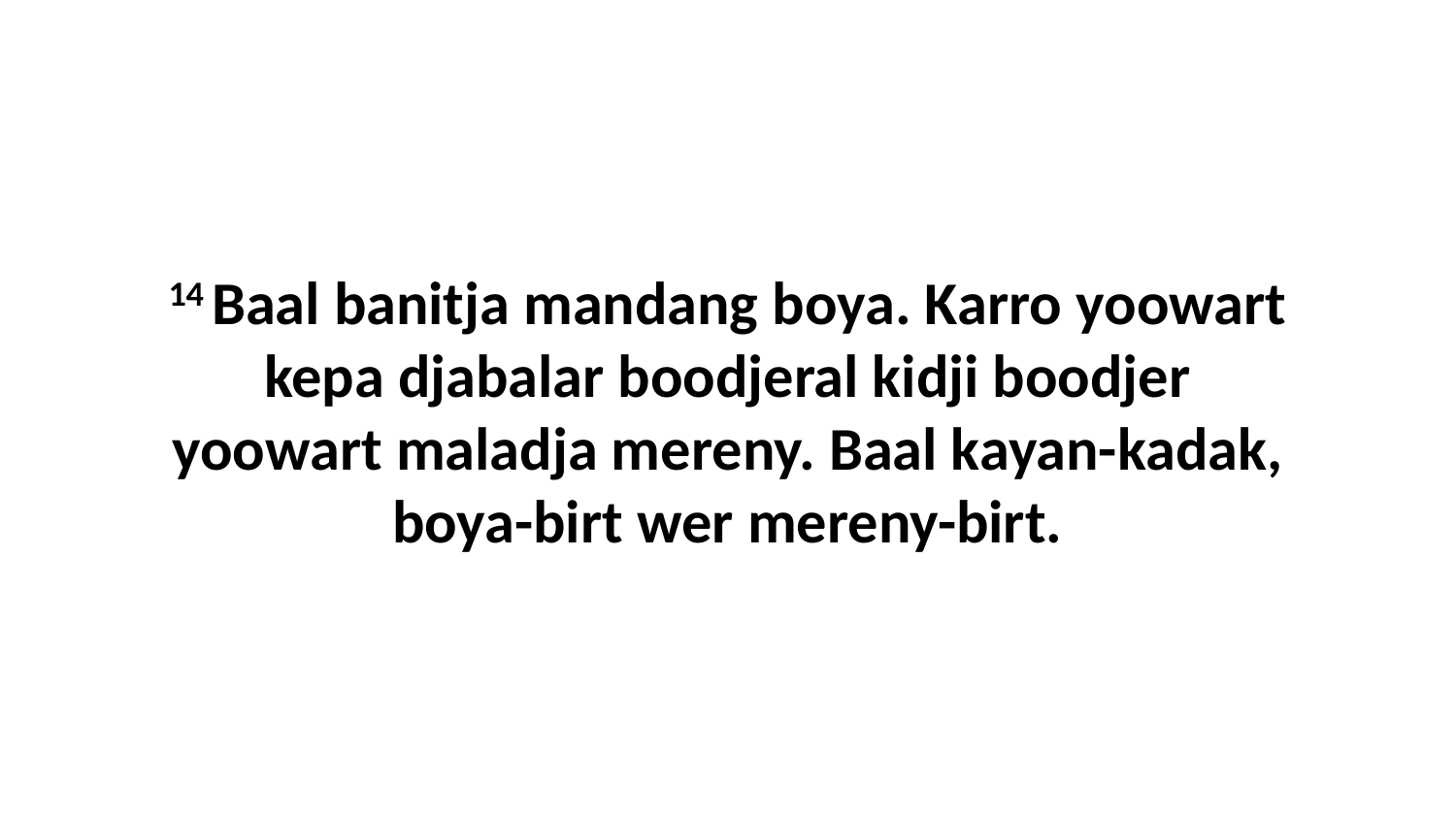

14 Baal banitja mandang boya. Karro yoowart kepa djabalar boodjeral kidji boodjer yoowart maladja mereny. Baal kayan-kadak, boya-birt wer mereny-birt.